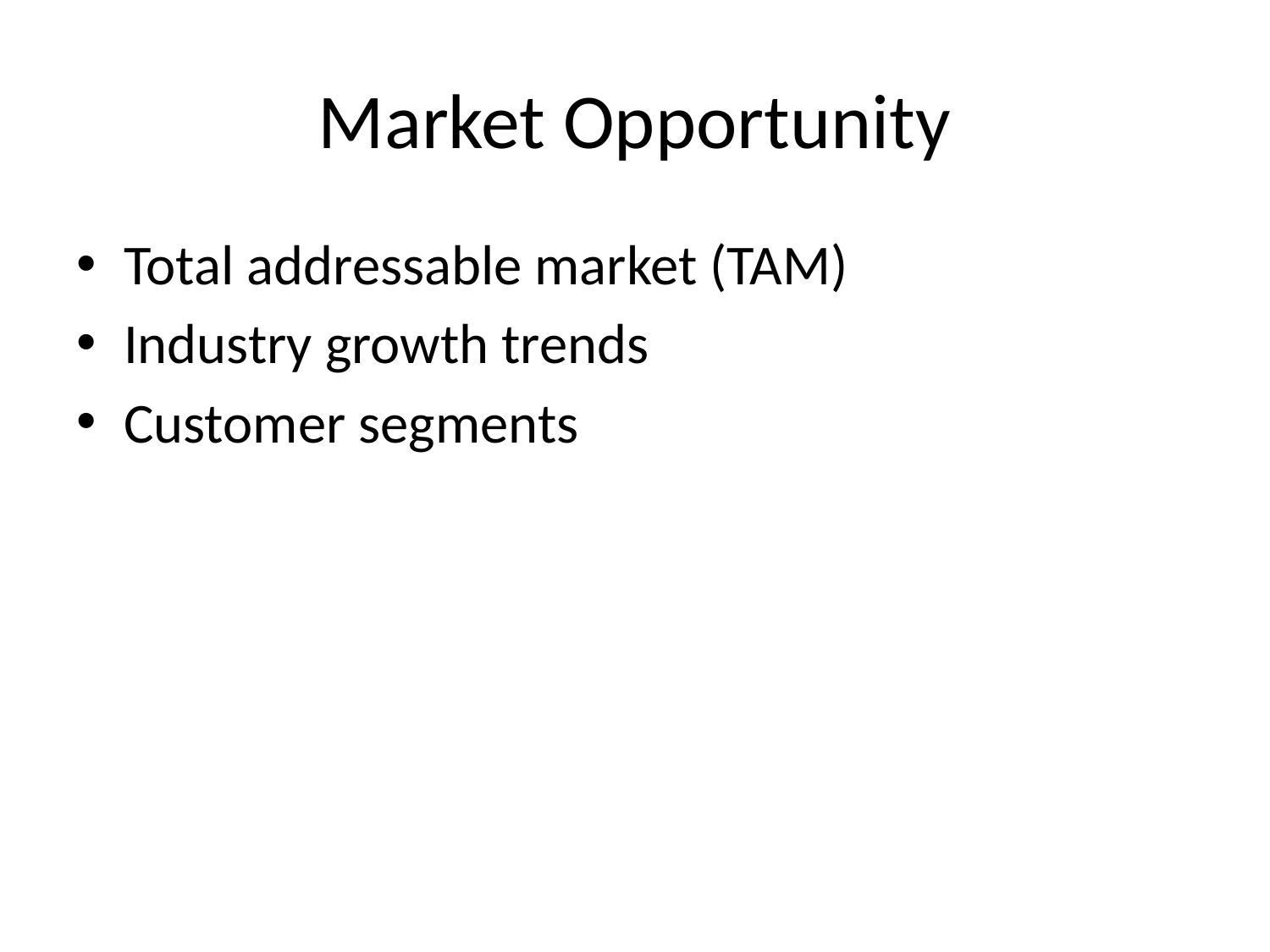

# Market Opportunity
Total addressable market (TAM)
Industry growth trends
Customer segments